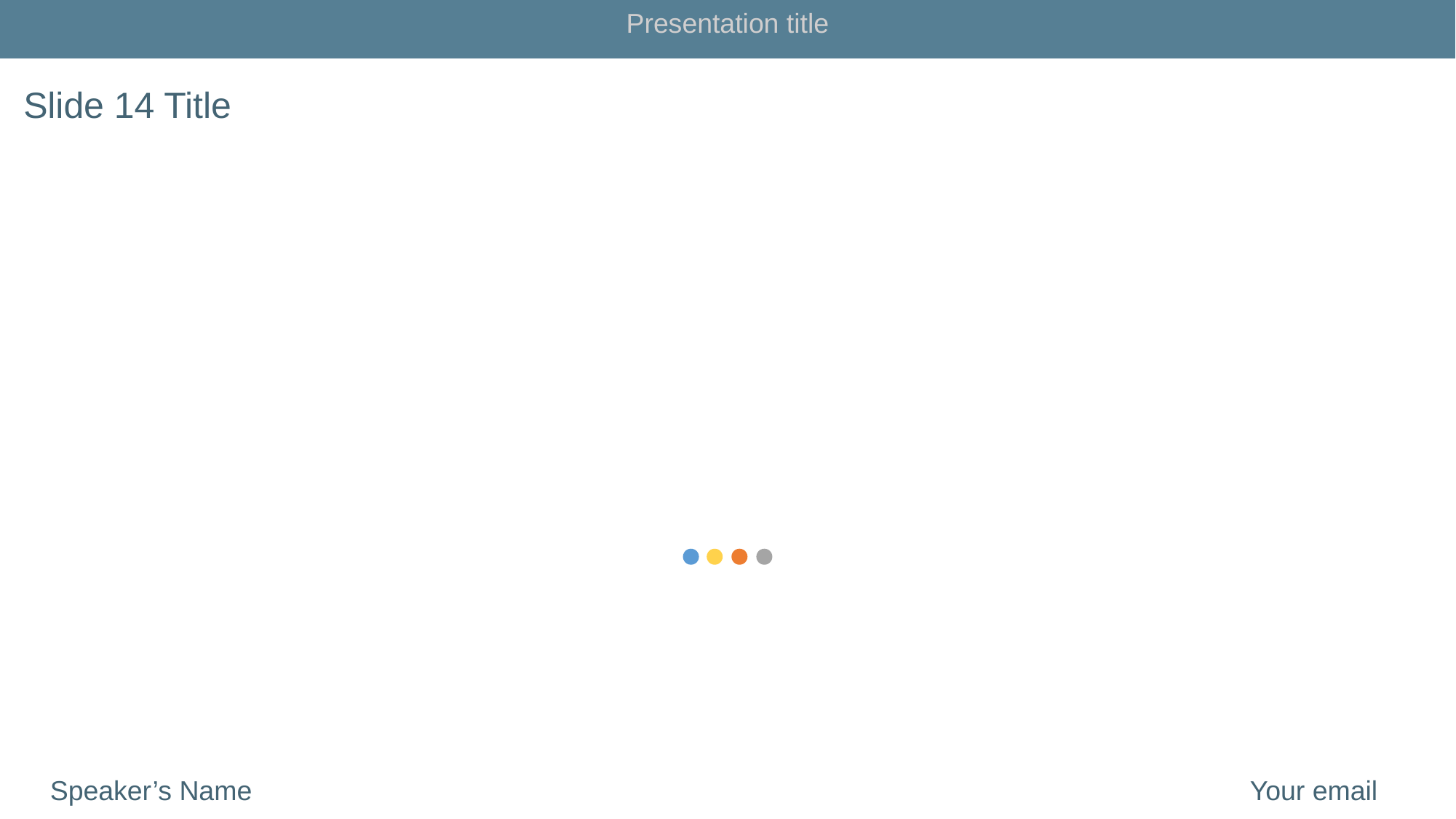

Presentation title
Slide 14 Title
Speaker’s Name
Your email